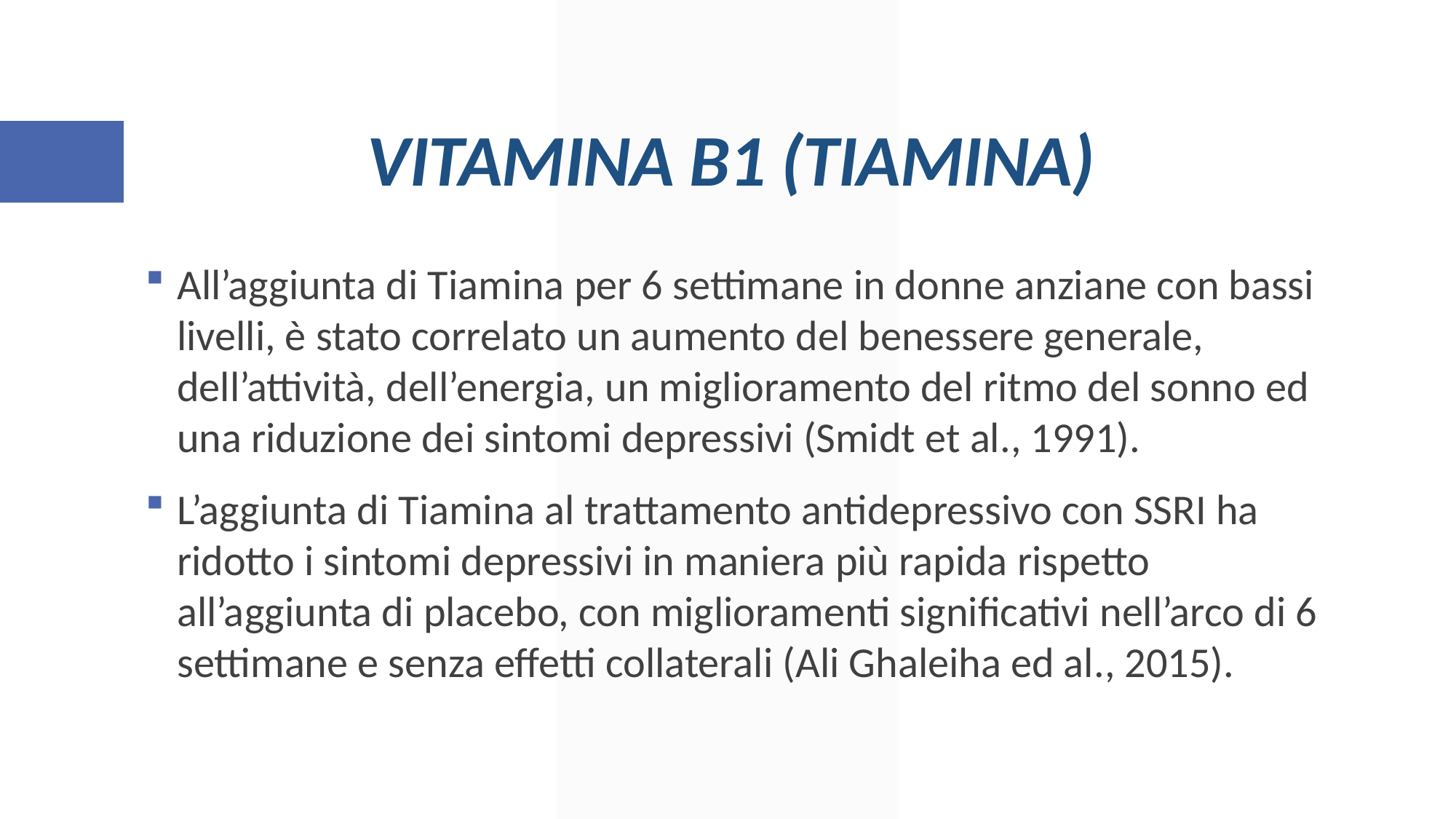

# VITAMINA B1 (TIAMINA)
All’aggiunta di Tiamina per 6 settimane in donne anziane con bassi livelli, è stato correlato un aumento del benessere generale, dell’attività, dell’energia, un miglioramento del ritmo del sonno ed una riduzione dei sintomi depressivi (Smidt et al., 1991).
L’aggiunta di Tiamina al trattamento antidepressivo con SSRI ha ridotto i sintomi depressivi in maniera più rapida rispetto all’aggiunta di placebo, con miglioramenti significativi nell’arco di 6 settimane e senza effetti collaterali (Ali Ghaleiha ed al., 2015).